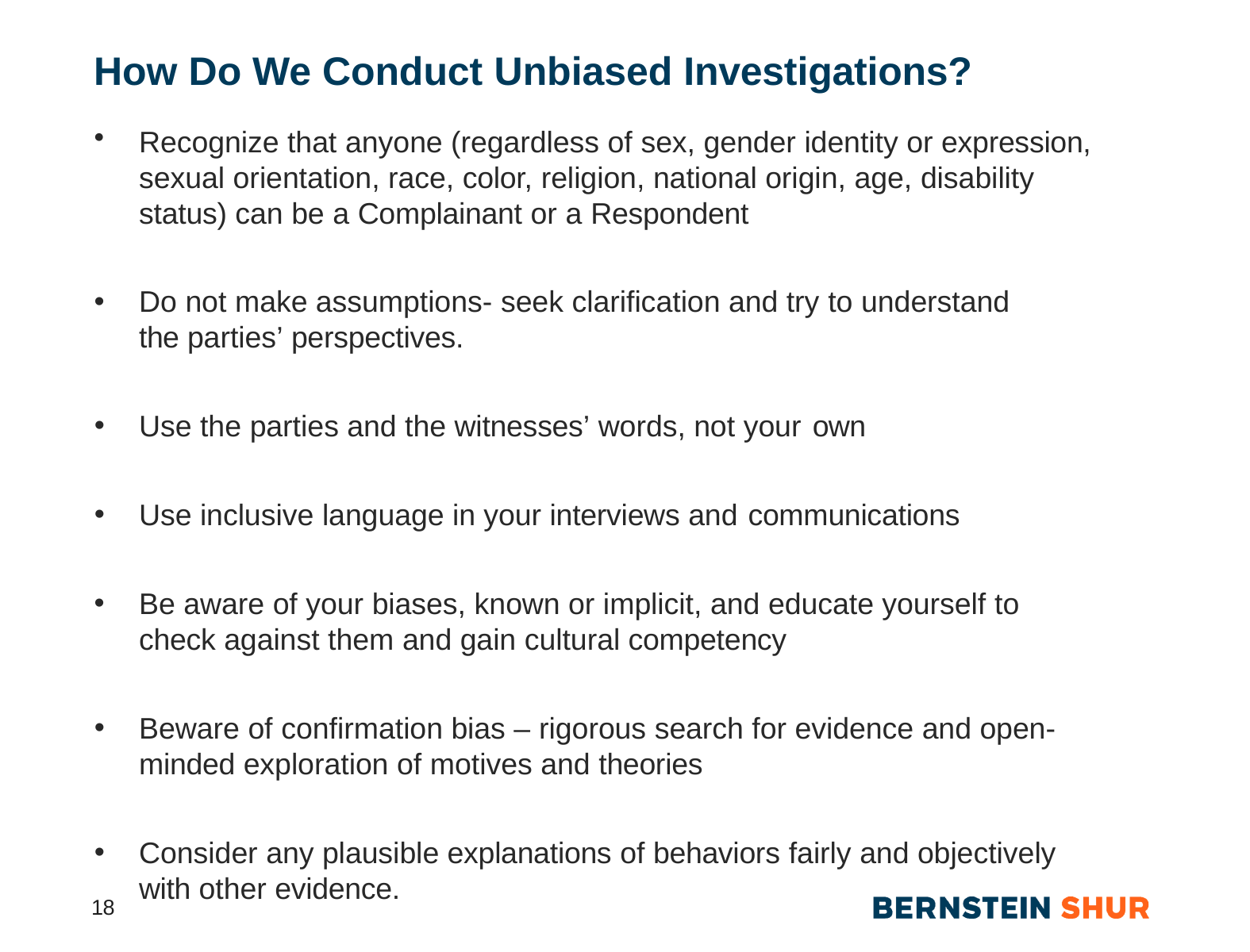

# How Do We Conduct Unbiased Investigations?
Recognize that anyone (regardless of sex, gender identity or expression, sexual orientation, race, color, religion, national origin, age, disability status) can be a Complainant or a Respondent

Do not make assumptions- seek clarification and try to understand the parties’ perspectives.

Use the parties and the witnesses’ words, not your own

Use inclusive language in your interviews and communications

Be aware of your biases, known or implicit, and educate yourself to check against them and gain cultural competency

Beware of confirmation bias – rigorous search for evidence and open-minded exploration of motives and theories

Consider any plausible explanations of behaviors fairly and objectively with other evidence.
18